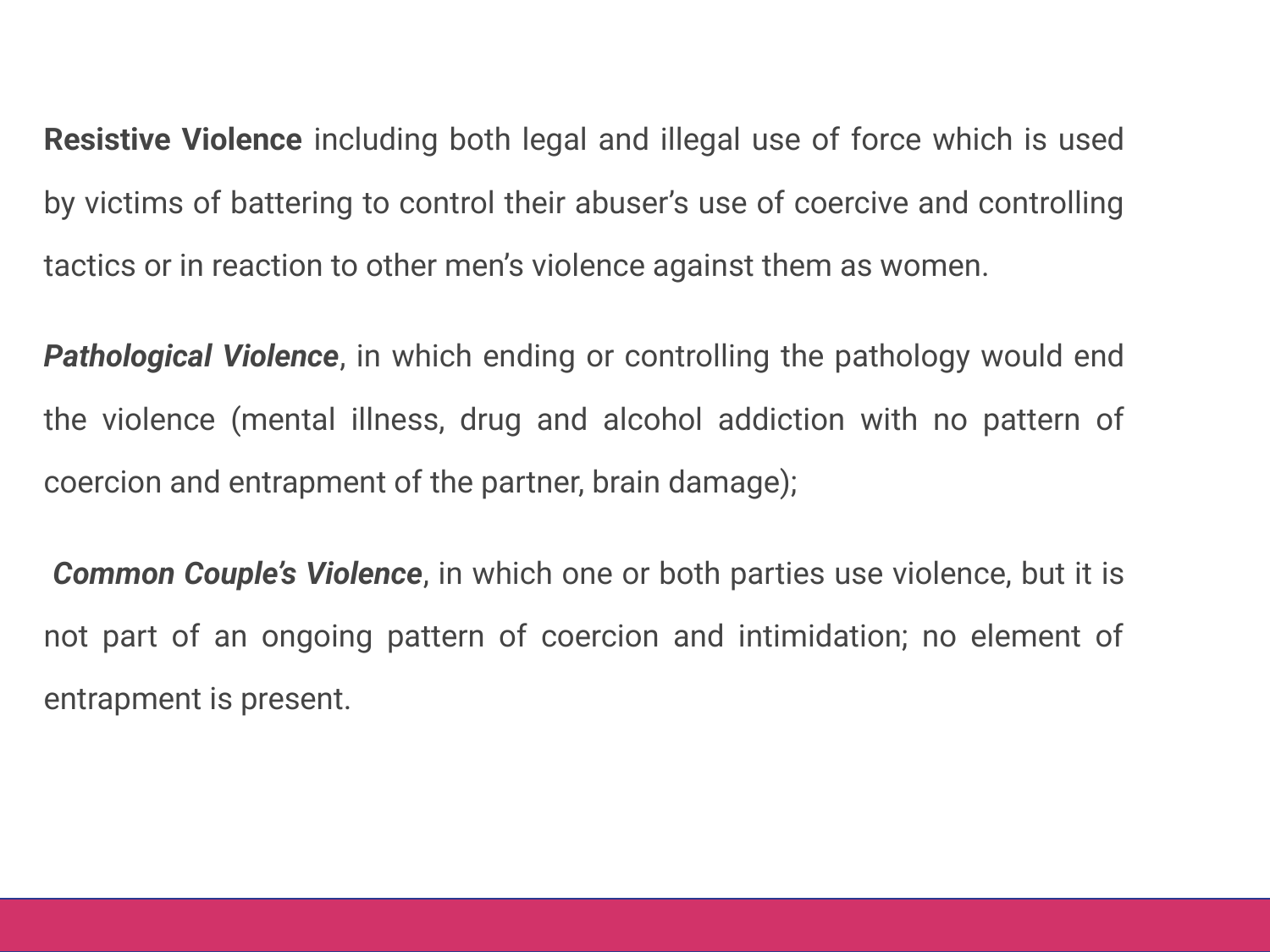

Resistive Violence including both legal and illegal use of force which is used by victims of battering to control their abuser’s use of coercive and controlling tactics or in reaction to other men’s violence against them as women.
Pathological Violence, in which ending or controlling the pathology would end the violence (mental illness, drug and alcohol addiction with no pattern of coercion and entrapment of the partner, brain damage);
 Common Couple’s Violence, in which one or both parties use violence, but it is not part of an ongoing pattern of coercion and intimidation; no element of entrapment is present.